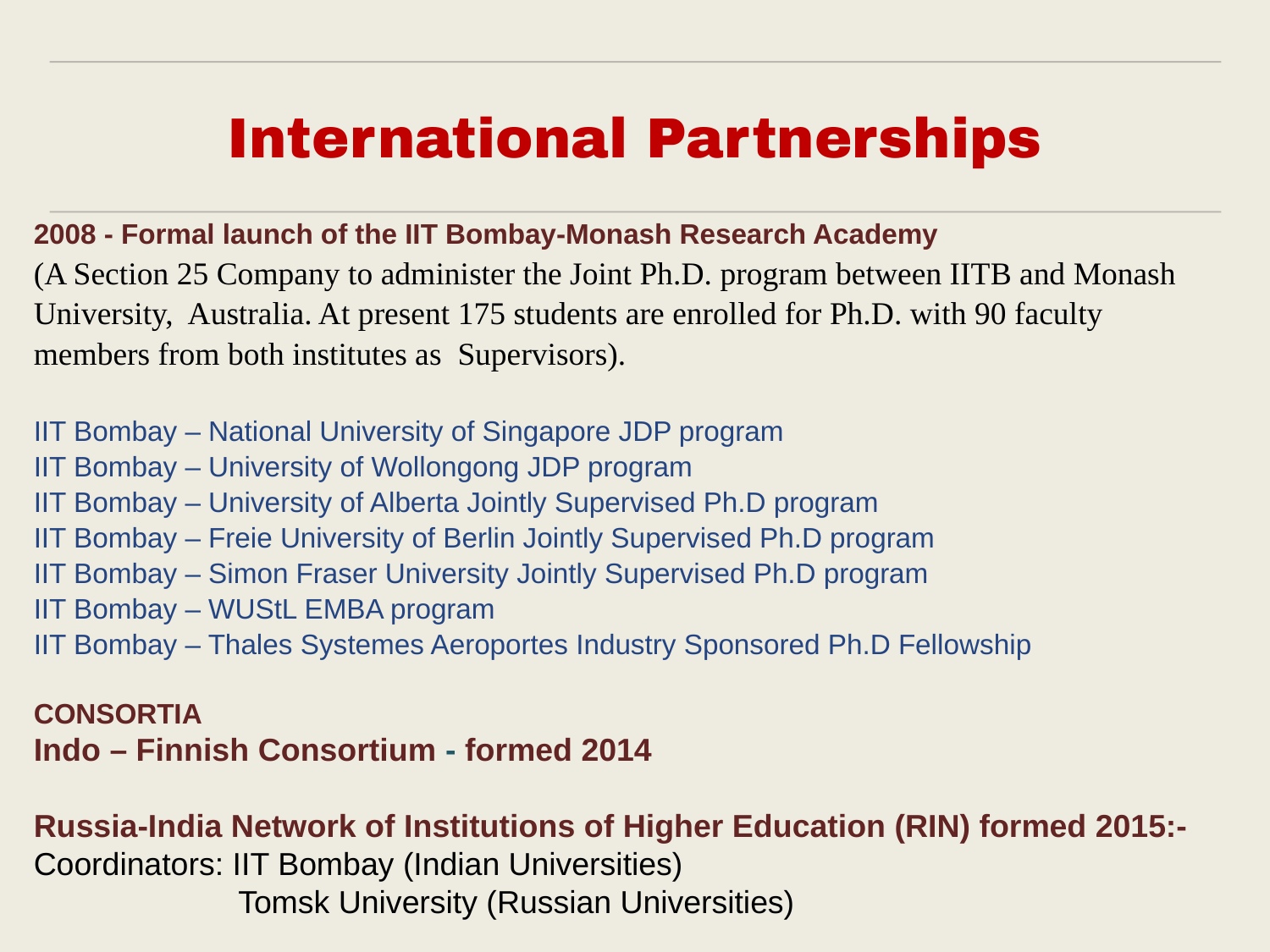

# International Partnerships
2008 - Formal launch of the IIT Bombay-Monash Research Academy
(A Section 25 Company to administer the Joint Ph.D. program between IITB and Monash University,  Australia. At present 175 students are enrolled for Ph.D. with 90 faculty members from both institutes as  Supervisors).

IIT Bombay – National University of Singapore JDP program
IIT Bombay – University of Wollongong JDP program
IIT Bombay – University of Alberta Jointly Supervised Ph.D program
IIT Bombay – Freie University of Berlin Jointly Supervised Ph.D program
IIT Bombay – Simon Fraser University Jointly Supervised Ph.D program
IIT Bombay – WUStL EMBA program
IIT Bombay – Thales Systemes Aeroportes Industry Sponsored Ph.D Fellowship

CONSORTIA
Indo – Finnish Consortium - formed 2014

Russia-India Network of Institutions of Higher Education (RIN) formed 2015:-
Coordinators: IIT Bombay (Indian Universities)
                       Tomsk University (Russian Universities)